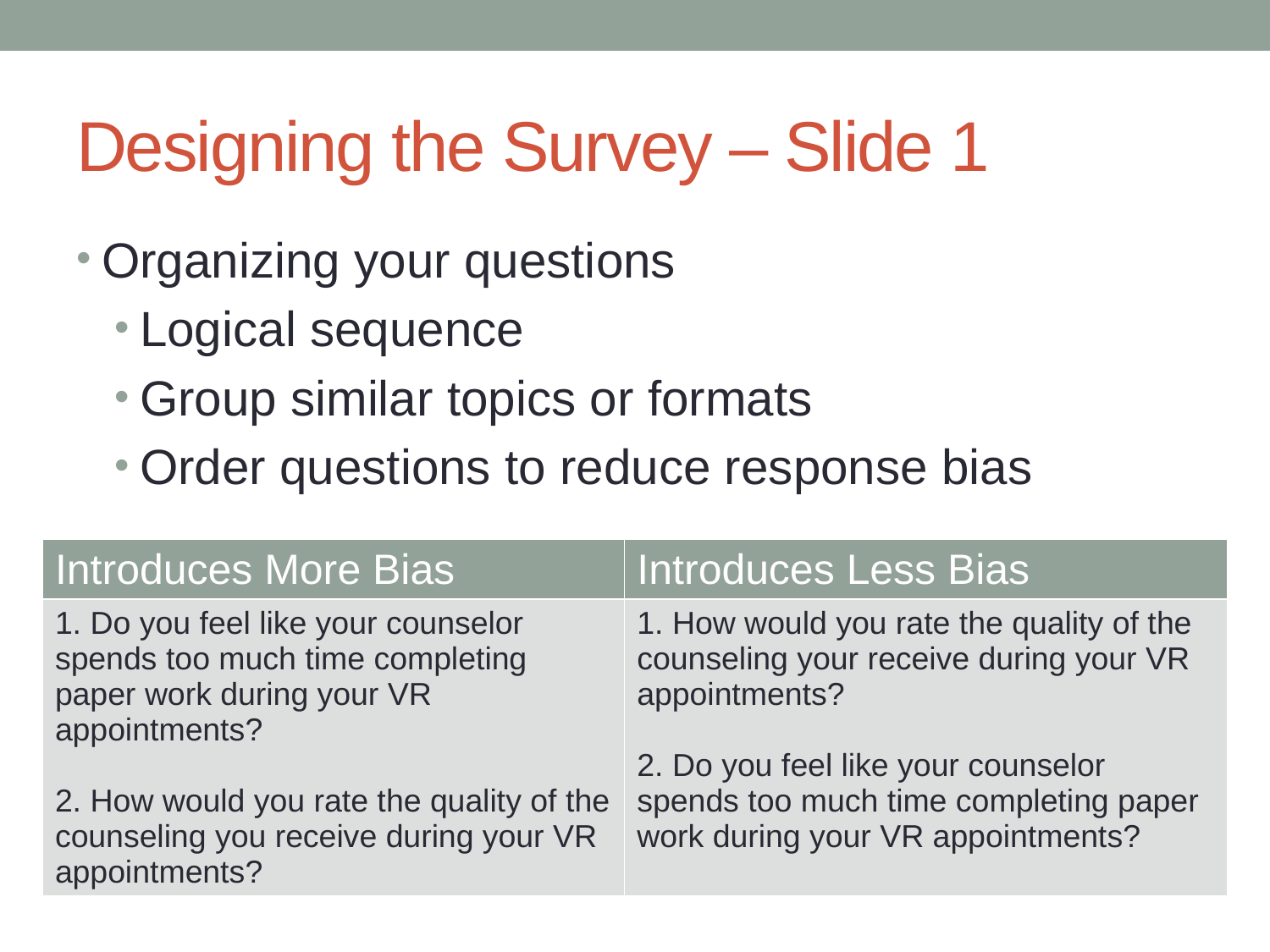

# Designing the Survey – Slide 1
Organizing your questions
Logical sequence
Group similar topics or formats
Order questions to reduce response bias
| Introduces More Bias | Introduces Less Bias |
| --- | --- |
| 1. Do you feel like your counselor spends too much time completing paper work during your VR appointments? 2. How would you rate the quality of the counseling you receive during your VR appointments? | 1. How would you rate the quality of the counseling your receive during your VR appointments? 2. Do you feel like your counselor spends too much time completing paper work during your VR appointments? |